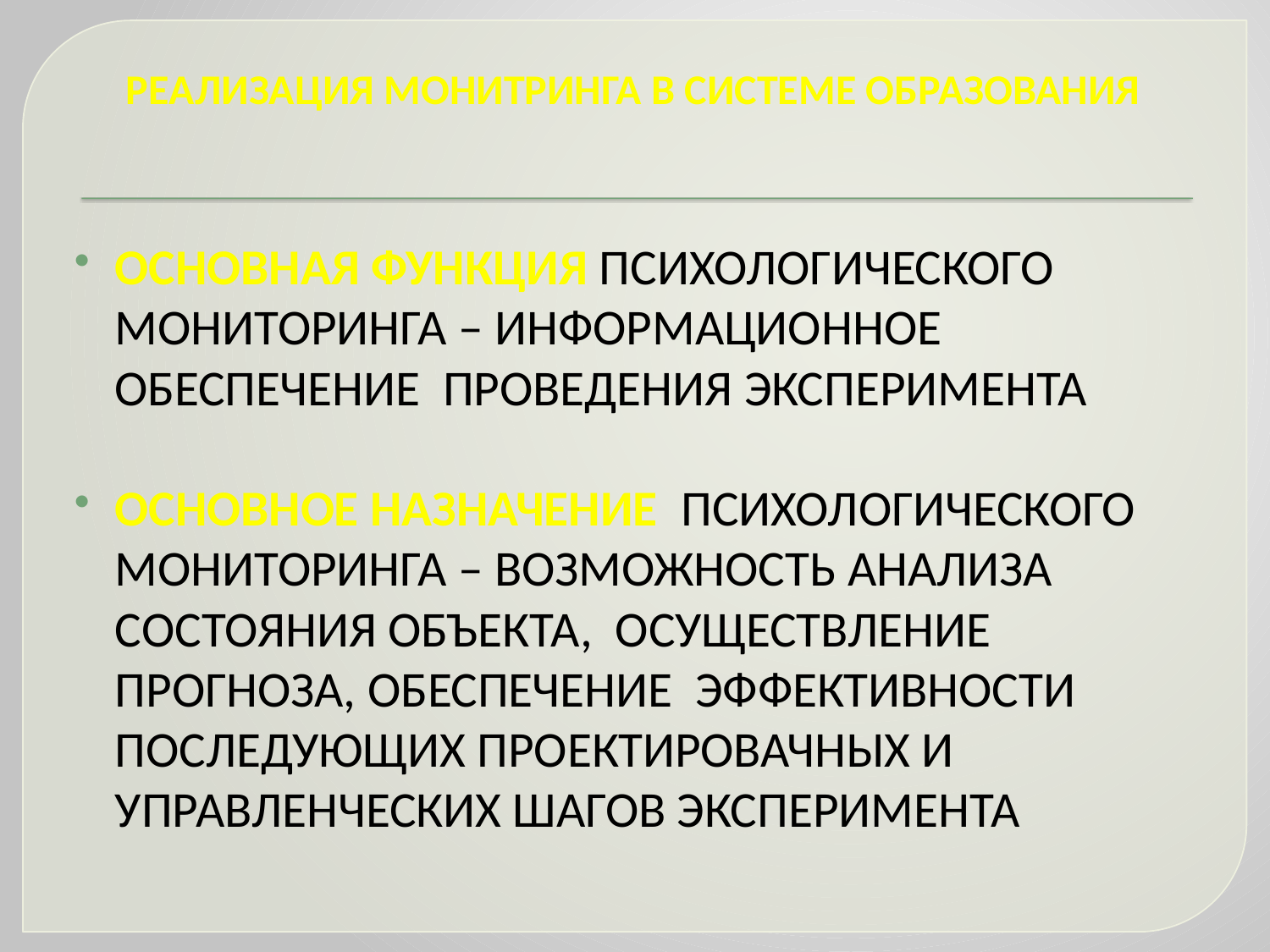

# РЕАЛИЗАЦИЯ МОНИТРИНГА В СИСТЕМЕ ОБРАЗОВАНИЯ
ОСНОВНАЯ ФУНКЦИЯ ПСИХОЛОГИЧЕСКОГО МОНИТОРИНГА – ИНФОРМАЦИОННОЕ ОБЕСПЕЧЕНИЕ  ПРОВЕДЕНИЯ ЭКСПЕРИМЕНТА

ОСНОВНОЕ НАЗНАЧЕНИЕ  ПСИХОЛОГИЧЕСКОГО МОНИТОРИНГА – ВОЗМОЖНОСТЬ АНАЛИЗА СОСТОЯНИЯ ОБЪЕКТА,  ОСУЩЕСТВЛЕНИЕ ПРОГНОЗА, ОБЕСПЕЧЕНИЕ  ЭФФЕКТИВНОСТИ ПОСЛЕДУЮЩИХ ПРОЕКТИРОВАЧНЫХ И УПРАВЛЕНЧЕСКИХ ШАГОВ ЭКСПЕРИМЕНТА